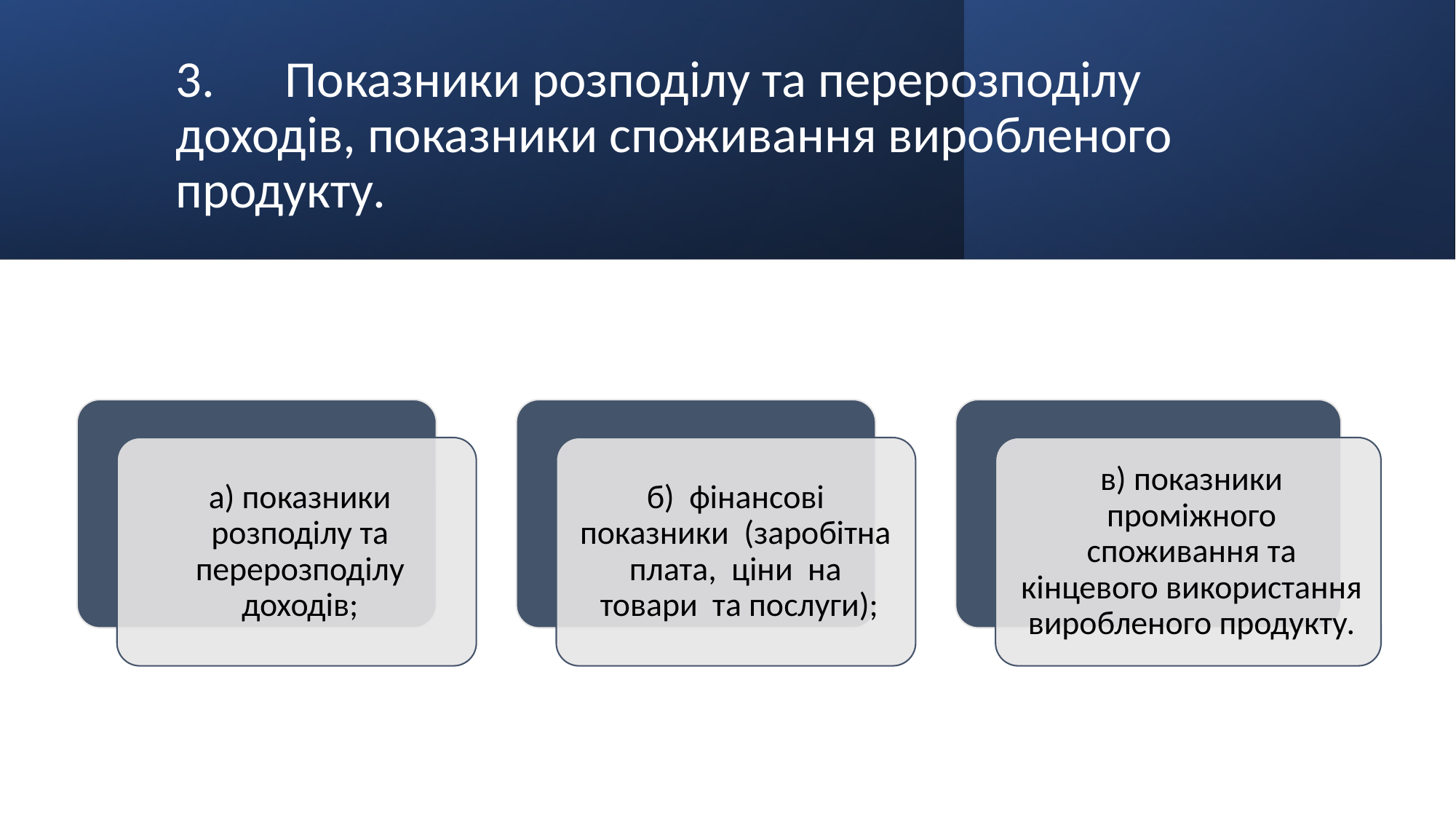

# 3.	Показники розподілу та перерозподілу доходів, показники споживання виробленого продукту.
а) показники розподілу та перерозподілу доходів;
б)  фінансові  показники  (заробітна  плата,  ціни  на  товари  та послуги);
в) показники проміжного споживання та кінцевого використання виробленого продукту.